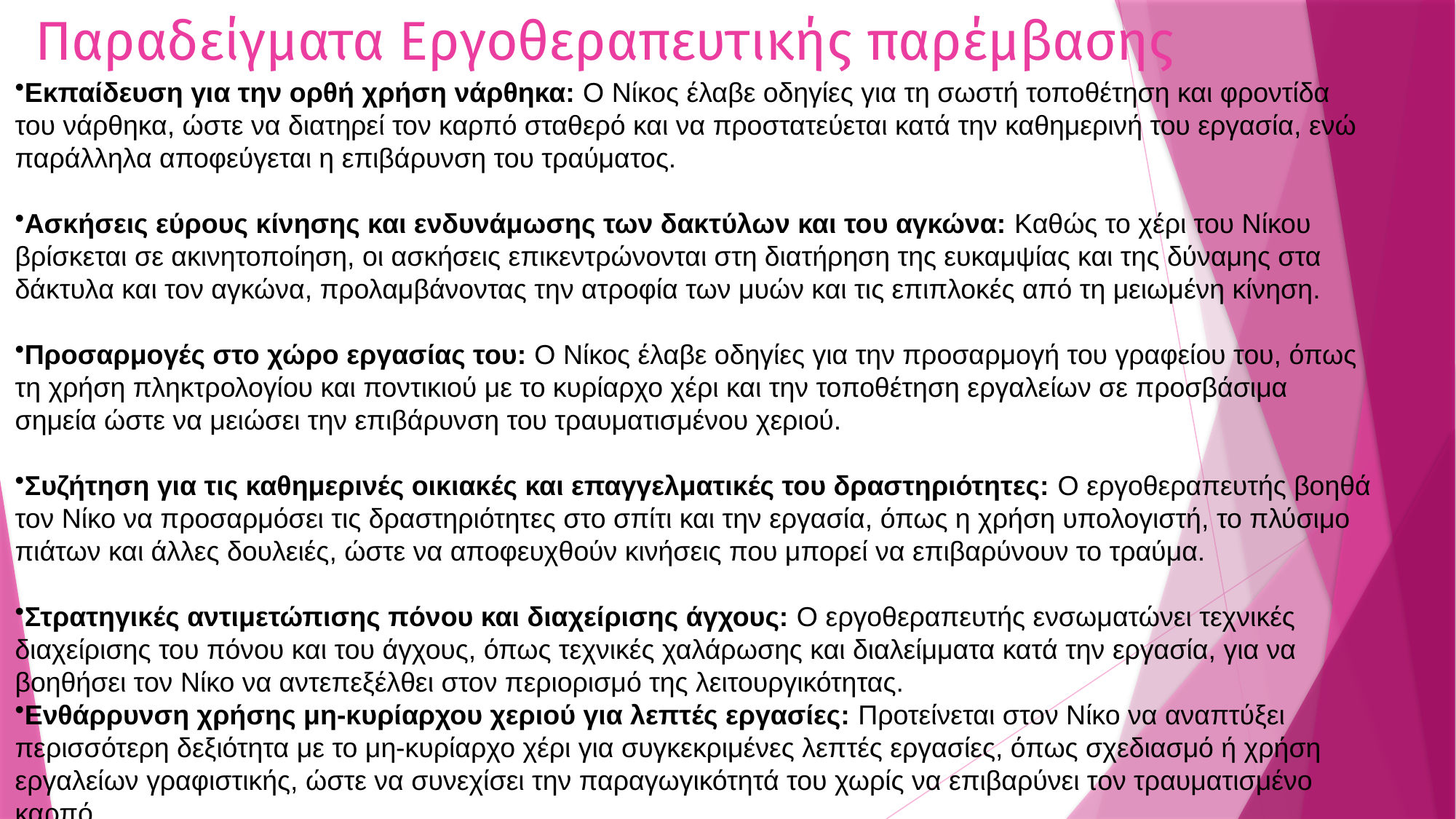

# Παραδείγματα Εργοθεραπευτικής παρέμβασης
Εκπαίδευση για την ορθή χρήση νάρθηκα: Ο Νίκος έλαβε οδηγίες για τη σωστή τοποθέτηση και φροντίδα του νάρθηκα, ώστε να διατηρεί τον καρπό σταθερό και να προστατεύεται κατά την καθημερινή του εργασία, ενώ παράλληλα αποφεύγεται η επιβάρυνση του τραύματος.

Ασκήσεις εύρους κίνησης και ενδυνάμωσης των δακτύλων και του αγκώνα: Καθώς το χέρι του Νίκου βρίσκεται σε ακινητοποίηση, οι ασκήσεις επικεντρώνονται στη διατήρηση της ευκαμψίας και της δύναμης στα δάκτυλα και τον αγκώνα, προλαμβάνοντας την ατροφία των μυών και τις επιπλοκές από τη μειωμένη κίνηση.

Προσαρμογές στο χώρο εργασίας του: Ο Νίκος έλαβε οδηγίες για την προσαρμογή του γραφείου του, όπως τη χρήση πληκτρολογίου και ποντικιού με το κυρίαρχο χέρι και την τοποθέτηση εργαλείων σε προσβάσιμα σημεία ώστε να μειώσει την επιβάρυνση του τραυματισμένου χεριού.

Συζήτηση για τις καθημερινές οικιακές και επαγγελματικές του δραστηριότητες: Ο εργοθεραπευτής βοηθά τον Νίκο να προσαρμόσει τις δραστηριότητες στο σπίτι και την εργασία, όπως η χρήση υπολογιστή, το πλύσιμο πιάτων και άλλες δουλειές, ώστε να αποφευχθούν κινήσεις που μπορεί να επιβαρύνουν το τραύμα.

Στρατηγικές αντιμετώπισης πόνου και διαχείρισης άγχους: Ο εργοθεραπευτής ενσωματώνει τεχνικές διαχείρισης του πόνου και του άγχους, όπως τεχνικές χαλάρωσης και διαλείμματα κατά την εργασία, για να βοηθήσει τον Νίκο να αντεπεξέλθει στον περιορισμό της λειτουργικότητας.
Ενθάρρυνση χρήσης μη-κυρίαρχου χεριού για λεπτές εργασίες: Προτείνεται στον Νίκο να αναπτύξει περισσότερη δεξιότητα με το μη-κυρίαρχο χέρι για συγκεκριμένες λεπτές εργασίες, όπως σχεδιασμό ή χρήση εργαλείων γραφιστικής, ώστε να συνεχίσει την παραγωγικότητά του χωρίς να επιβαρύνει τον τραυματισμένο καρπό.